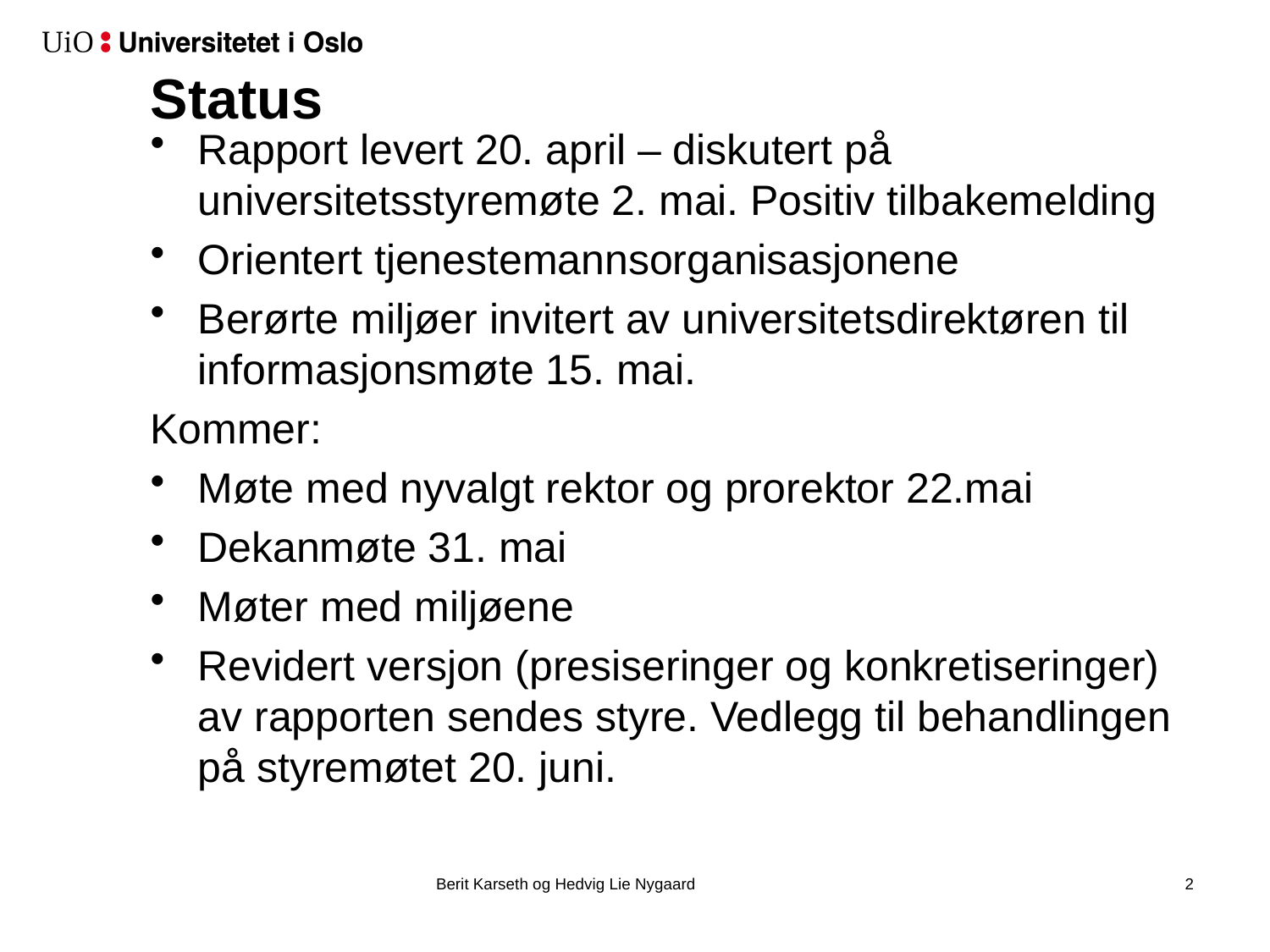

# Status
Rapport levert 20. april – diskutert på universitetsstyremøte 2. mai. Positiv tilbakemelding
Orientert tjenestemannsorganisasjonene
Berørte miljøer invitert av universitetsdirektøren til informasjonsmøte 15. mai.
Kommer:
Møte med nyvalgt rektor og prorektor 22.mai
Dekanmøte 31. mai
Møter med miljøene
Revidert versjon (presiseringer og konkretiseringer)  av rapporten sendes styre. Vedlegg til behandlingen på styremøtet 20. juni.

Berit Karseth og Hedvig Lie Nygaard
2